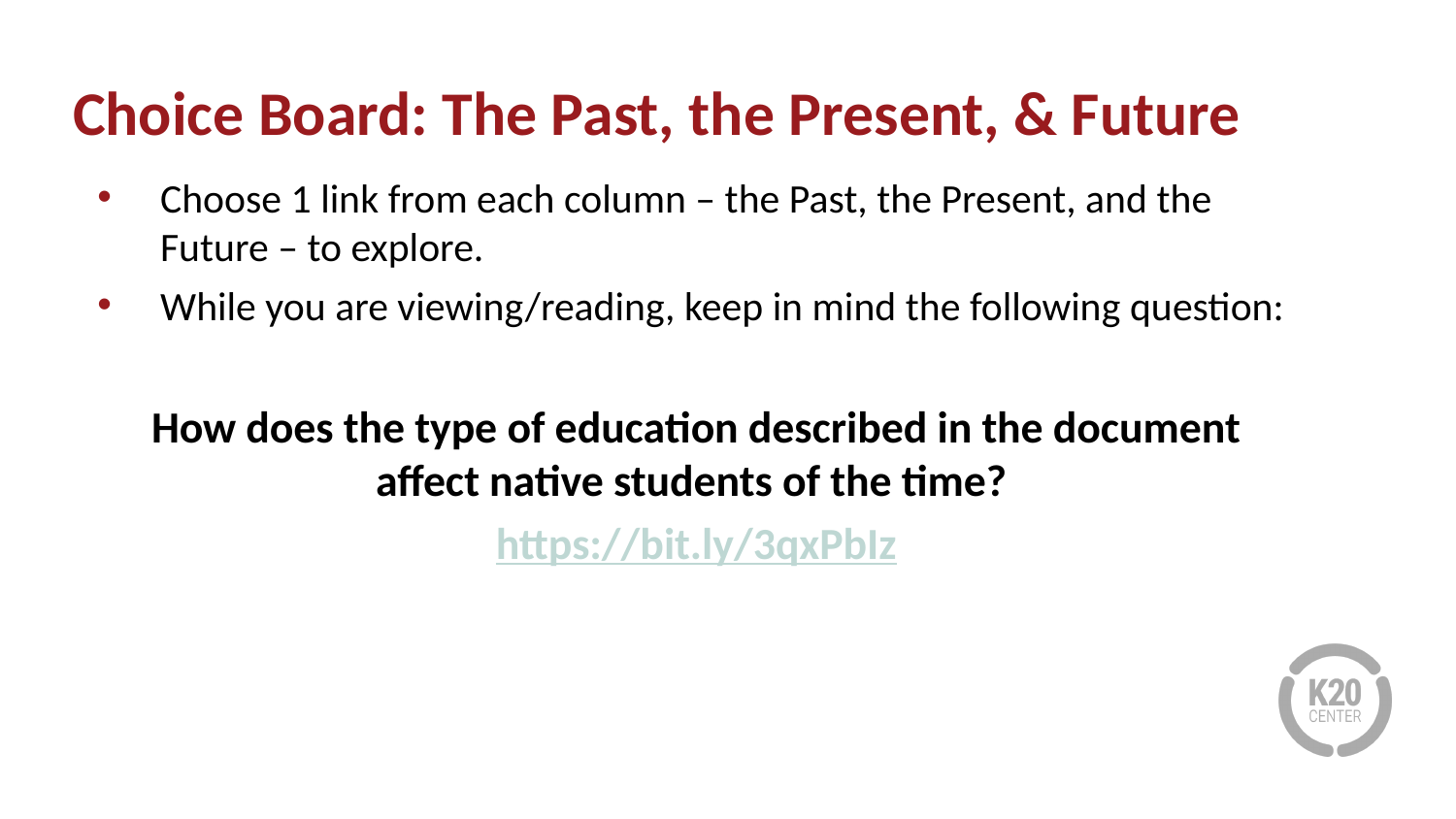

# Choice Board: The Past, the Present, & Future

Choose 1 link from each column – the Past, the Present, and the Future – to explore.
While you are viewing/reading, keep in mind the following question:

How does the type of education described in the document affect native students of the time?
https://bit.ly/3qxPbIz